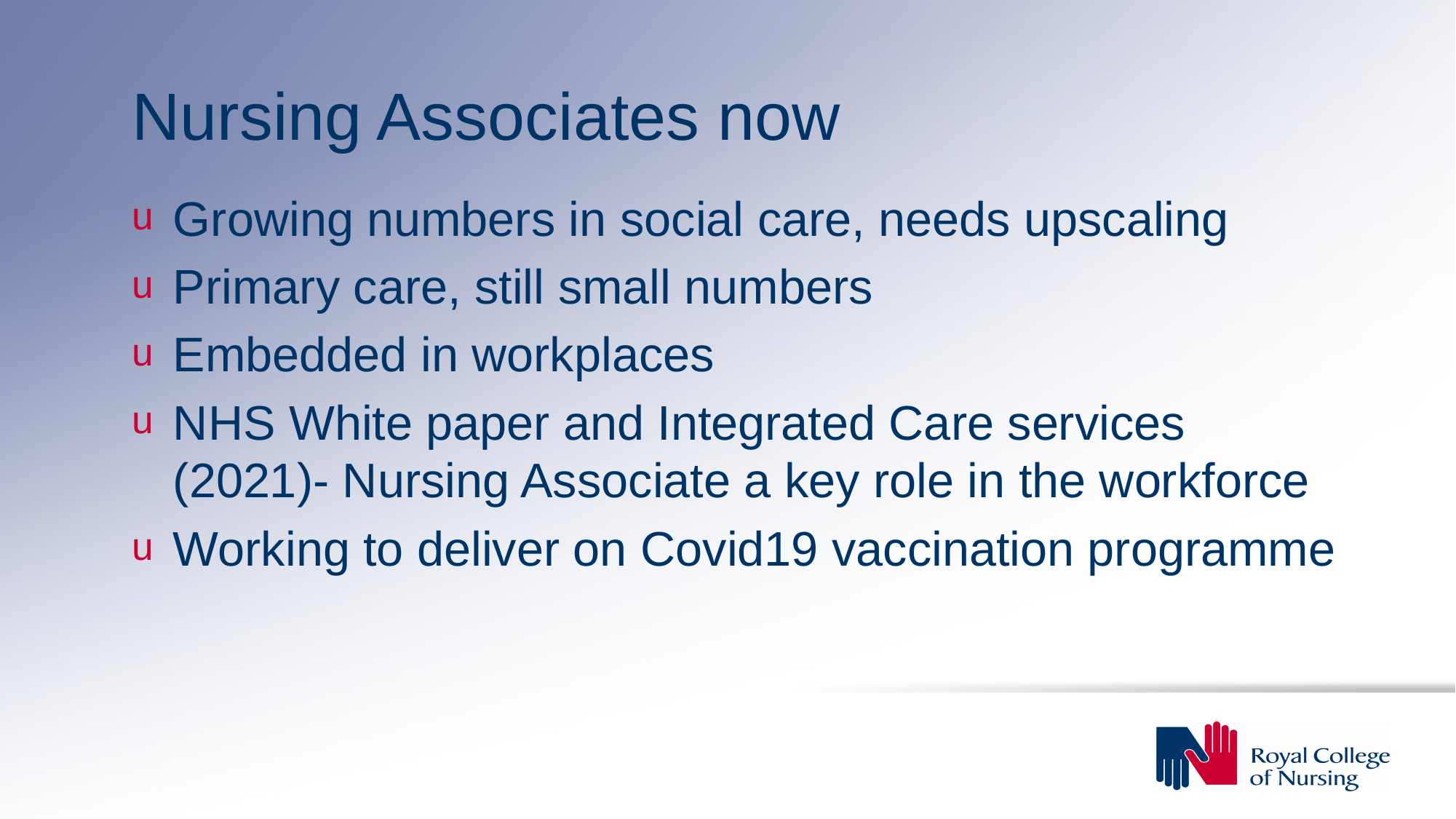

# Nursing Associates now
Growing numbers in social care, needs upscaling
Primary care, still small numbers
Embedded in workplaces
NHS White paper and Integrated Care services (2021)- Nursing Associate a key role in the workforce
Working to deliver on Covid19 vaccination programme